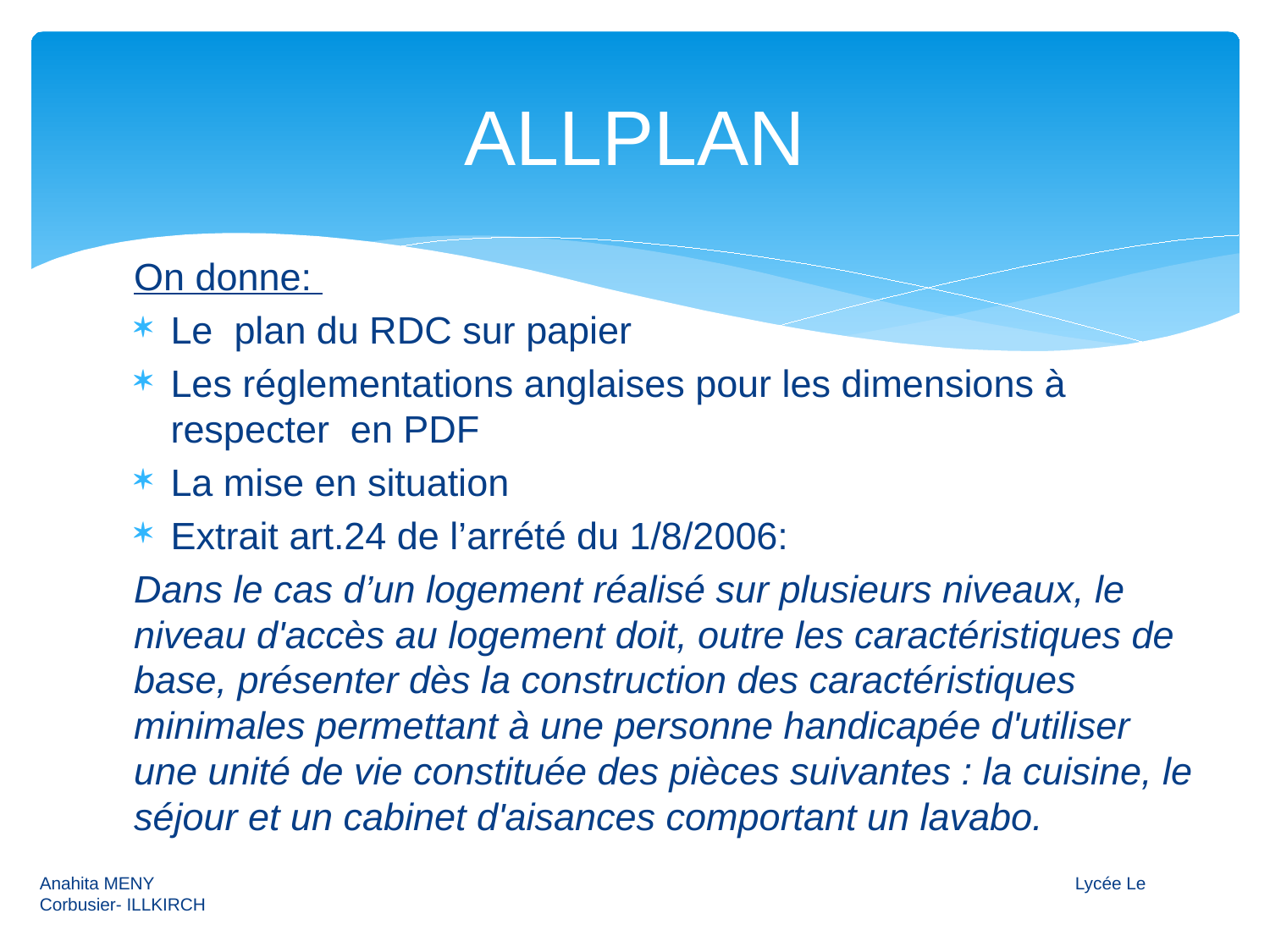

# ALLPLAN
On donne:
Le  plan du RDC sur papier
Les réglementations anglaises pour les dimensions à respecter  en PDF
La mise en situation
Extrait art.24 de l’arrété du 1/8/2006:
Dans le cas d’un logement réalisé sur plusieurs niveaux, le niveau d'accès au logement doit, outre les caractéristiques de base, présenter dès la construction des caractéristiques minimales permettant à une personne handicapée d'utiliser une unité de vie constituée des pièces suivantes : la cuisine, le séjour et un cabinet d'aisances comportant un lavabo.

Anahita MENY                                                       					    Lycée Le Corbusier- ILLKIRCH